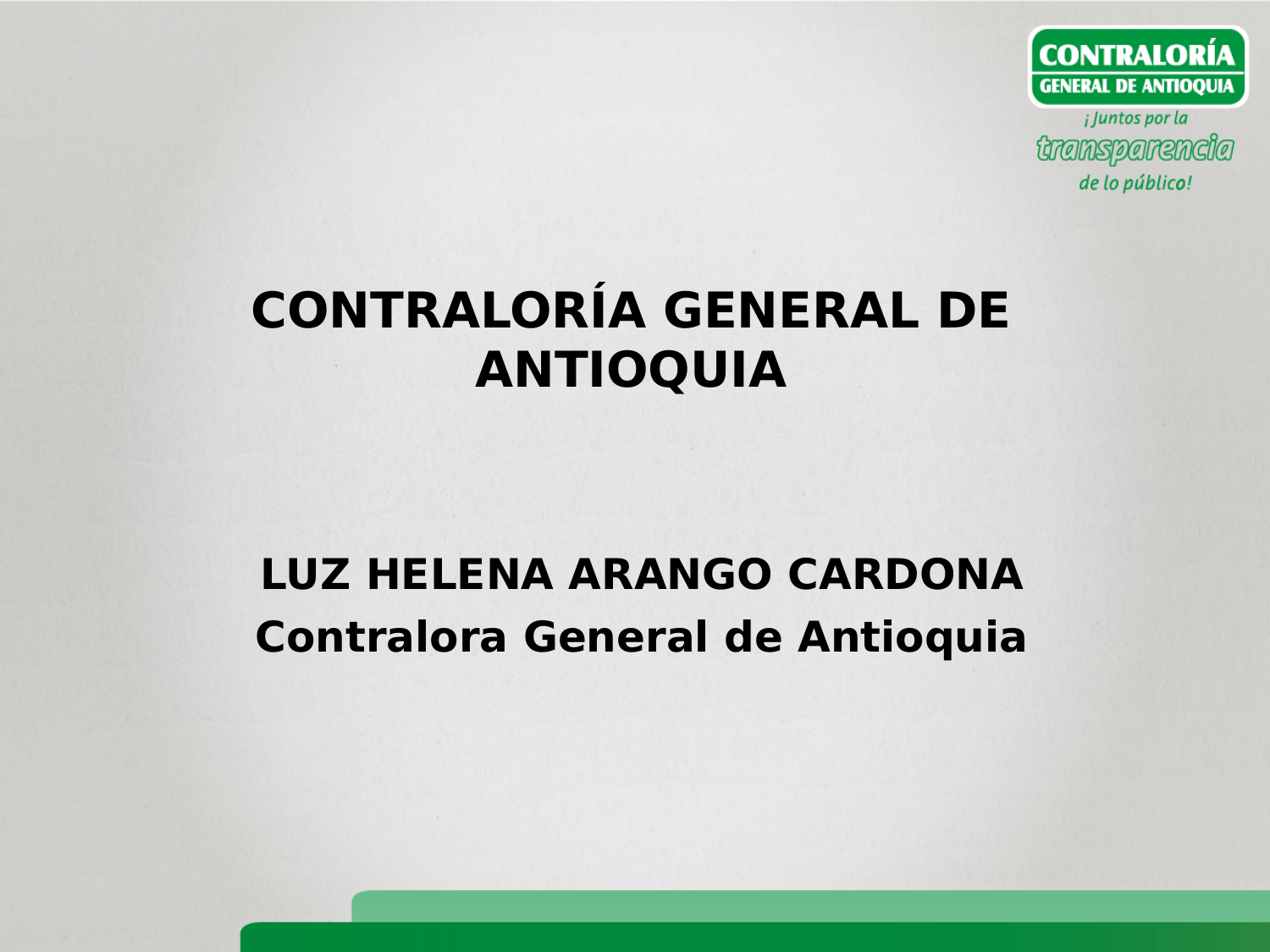

CONTRALORÍA GENERAL DE ANTIOQUIA
LUZ HELENA ARANGO CARDONA
Contralora General de Antioquia